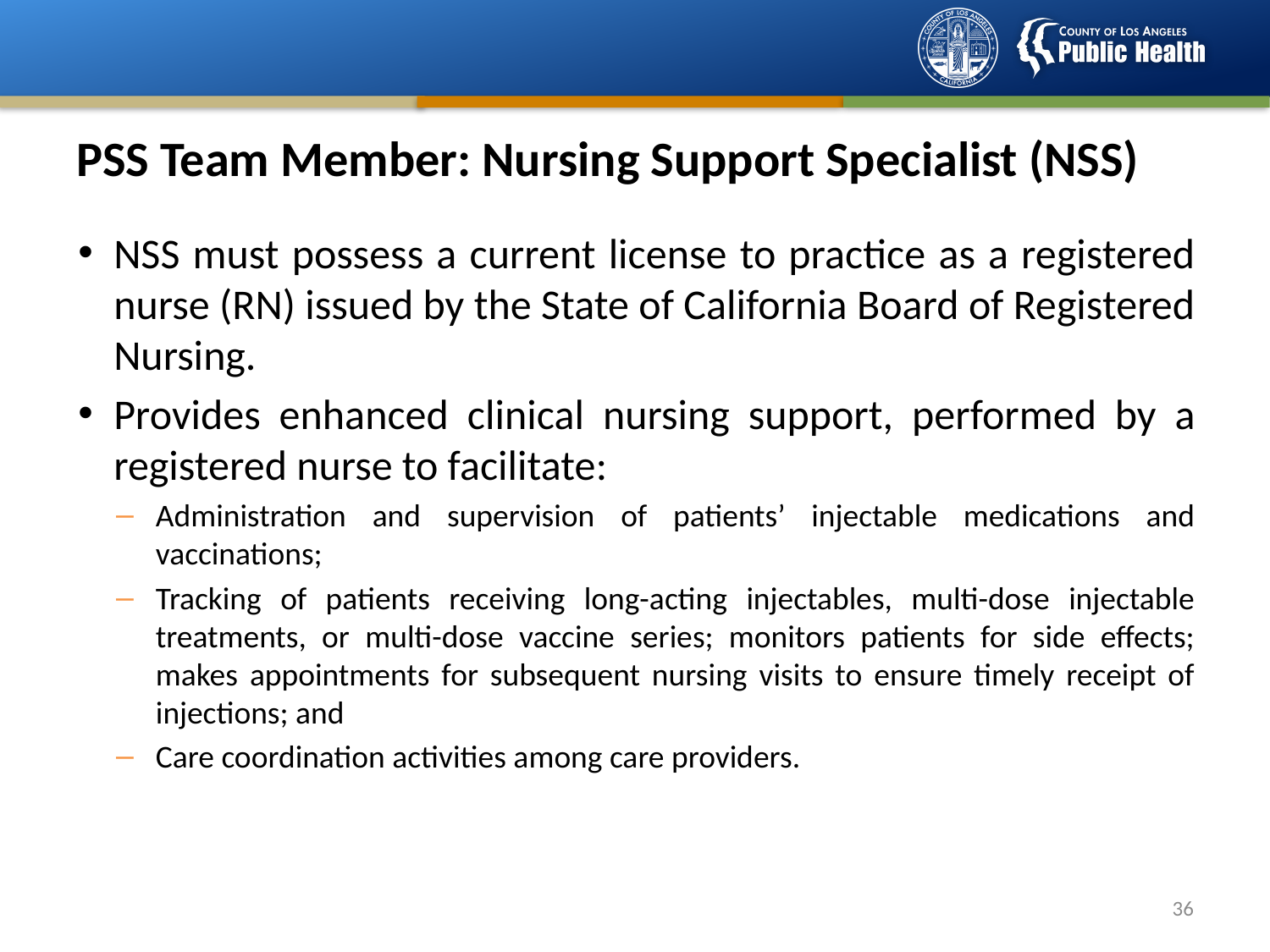

# PSS Team Member: Nursing Support Specialist (NSS)

NSS must possess a current license to practice as a registered nurse (RN) issued by the State of California Board of Registered Nursing.
Provides enhanced clinical nursing support, performed by a registered nurse to facilitate:
Administration and supervision of patients’ injectable medications and vaccinations;
Tracking of patients receiving long-acting injectables, multi-dose injectable treatments, or multi-dose vaccine series; monitors patients for side effects; makes appointments for subsequent nursing visits to ensure timely receipt of injections; and
Care coordination activities among care providers.

36